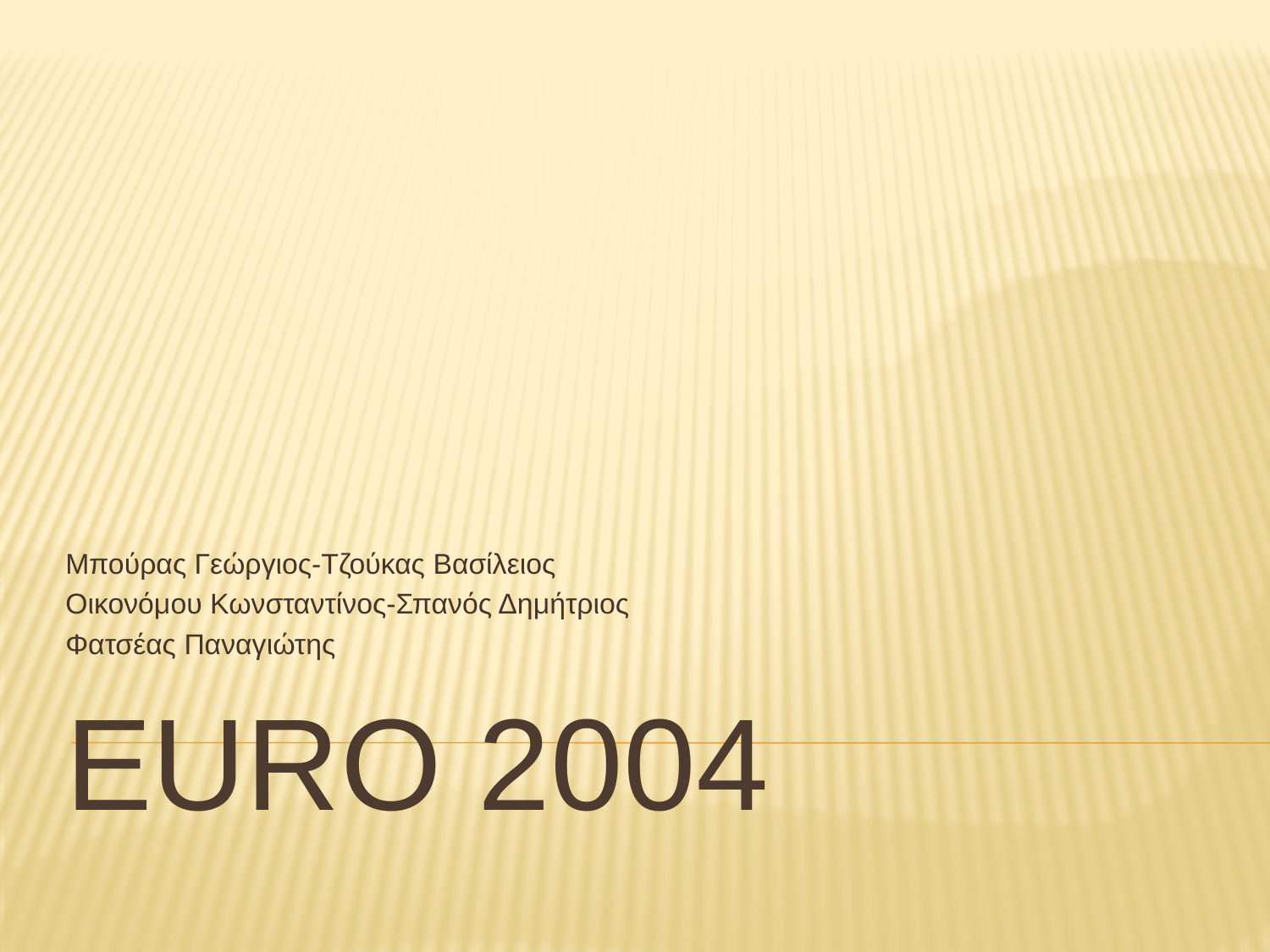

Μπούρας Γεώργιος-Τζούκας Βασίλειος
Οικονόμου Κωνσταντίνος-Σπανός Δημήτριος
Φατσέας Παναγιώτης

# EURO 2004